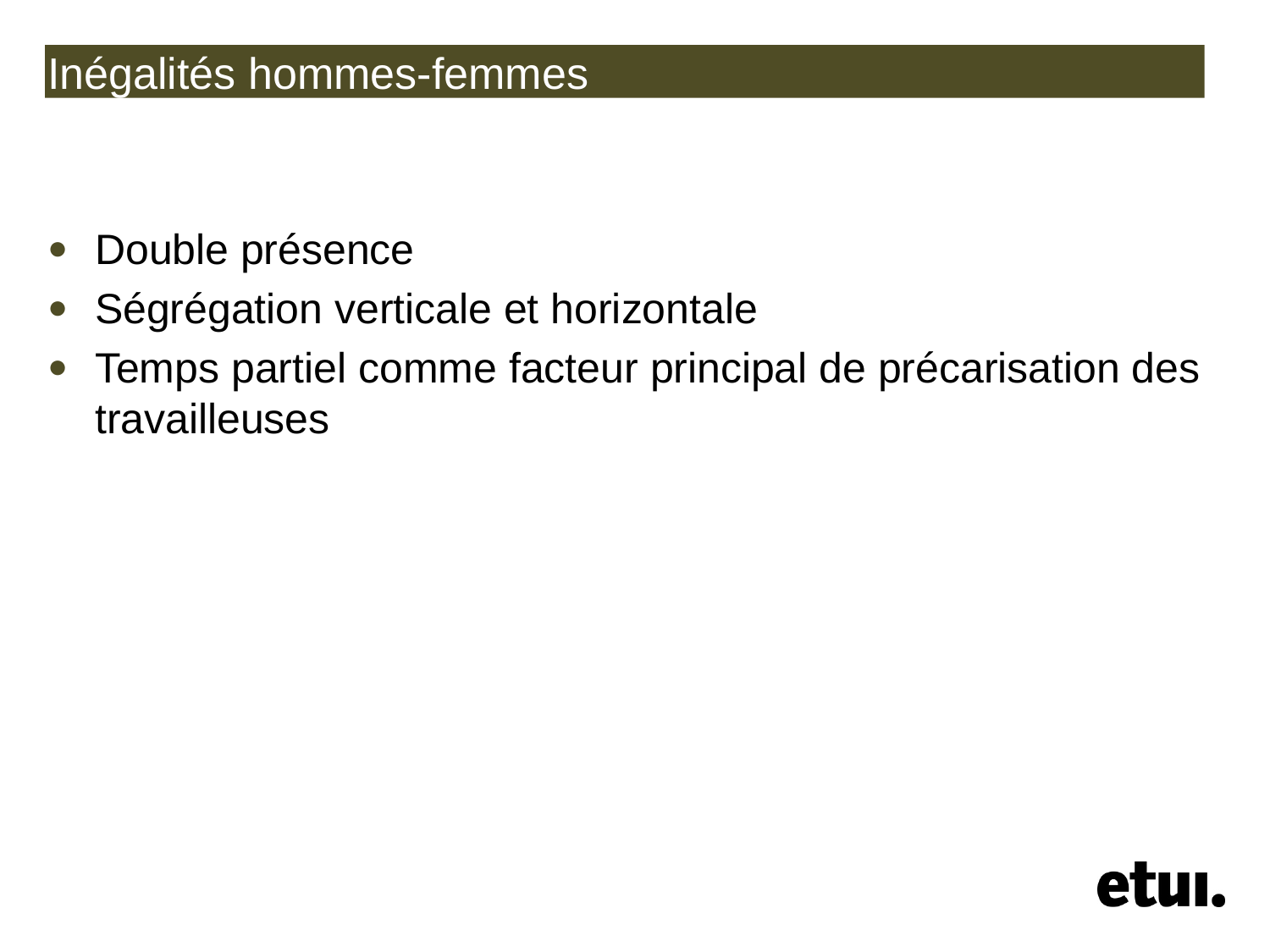

# Inégalités hommes-femmes
Double présence
Ségrégation verticale et horizontale
Temps partiel comme facteur principal de précarisation des travailleuses